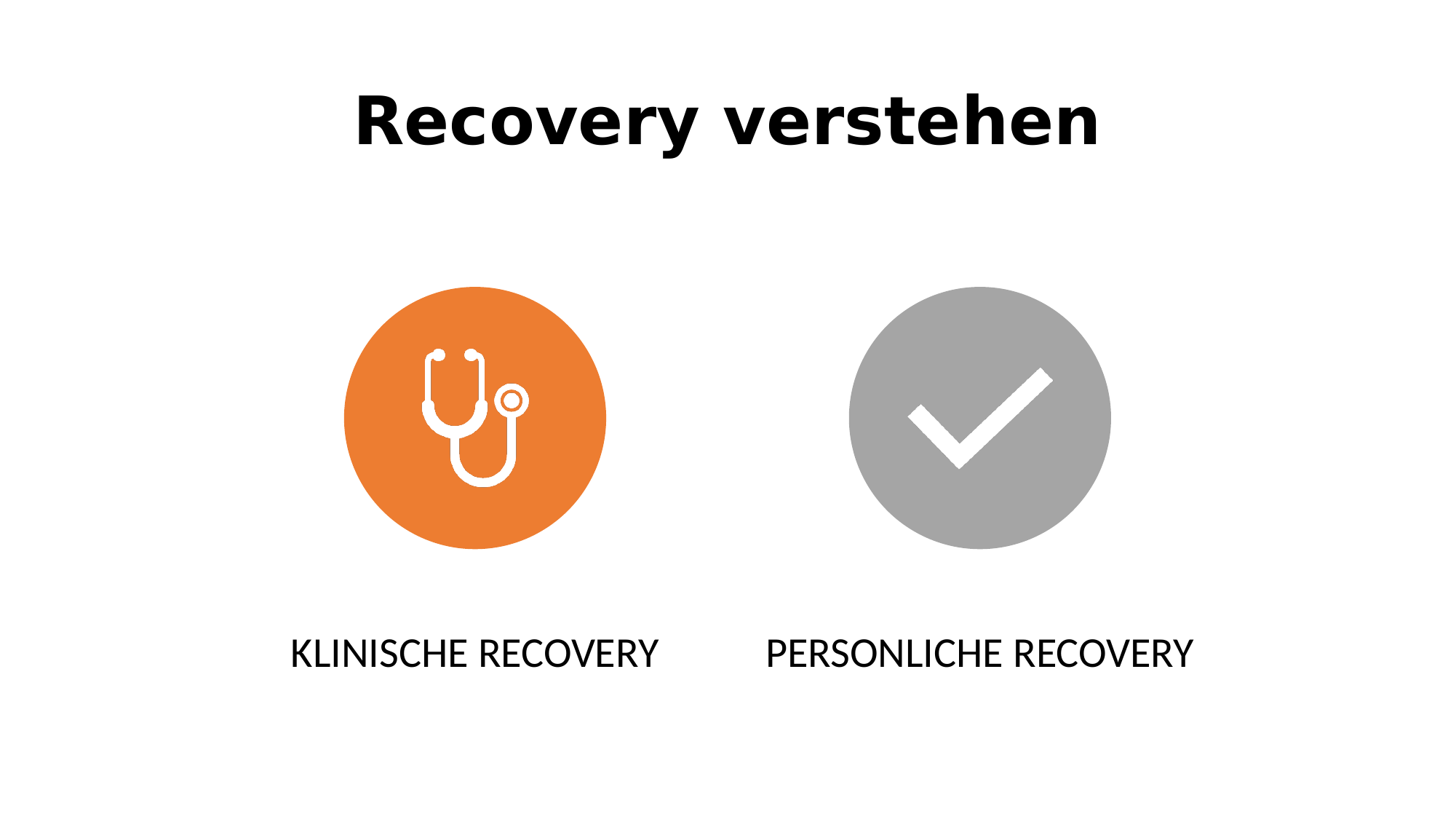

# Recovery verstehen
Klinische Recovery
Personliche Recovery